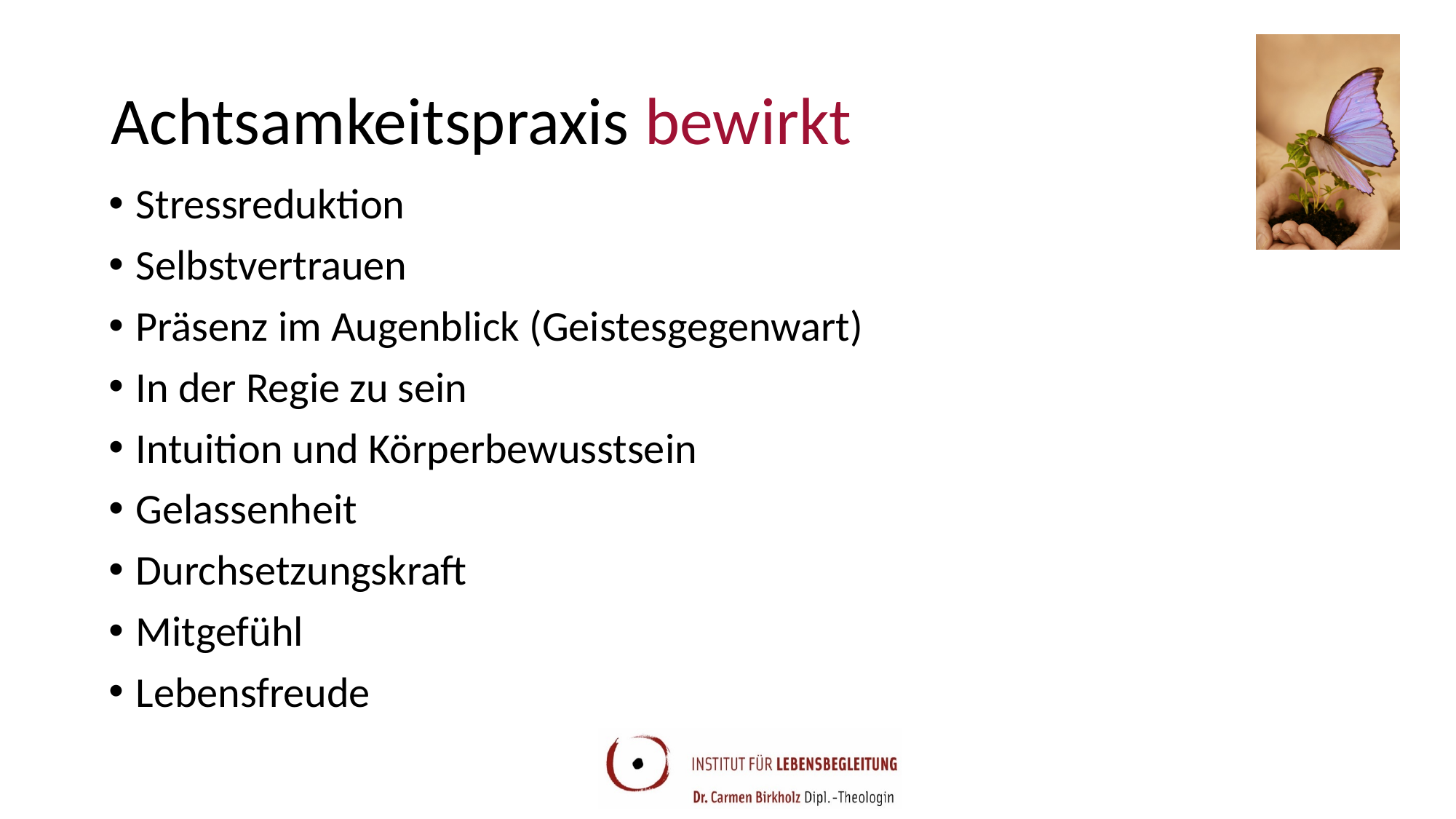

# Achtsamkeitspraxis bewirkt
Stressreduktion
Selbstvertrauen
Präsenz im Augenblick (Geistesgegenwart)
In der Regie zu sein
Intuition und Körperbewusstsein
Gelassenheit
Durchsetzungskraft
Mitgefühl
Lebensfreude